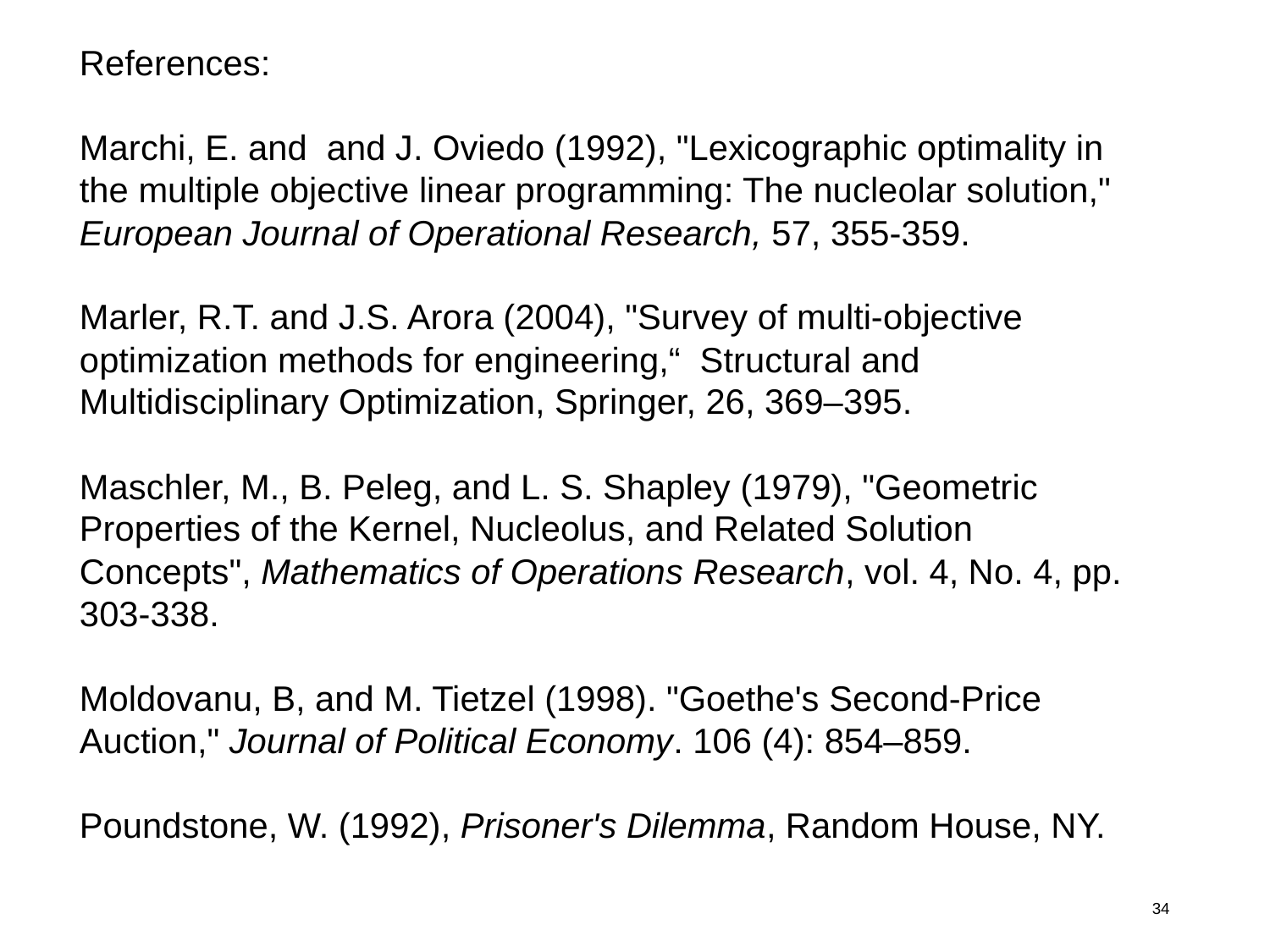

References:

Marchi, E. and  and J. Oviedo (1992), "Lexicographic optimality in the multiple objective linear programming: The nucleolar solution,"
European Journal of Operational Research, 57, 355-359.

Marler, R.T. and J.S. Arora (2004), "Survey of multi-objective optimization methods for engineering,“  Structural and Multidisciplinary Optimization, Springer, 26, 369–395.

Maschler, M., B. Peleg, and L. S. Shapley (1979), "Geometric Properties of the Kernel, Nucleolus, and Related Solution Concepts", Mathematics of Operations Research, vol. 4, No. 4, pp. 303-338.

Moldovanu, B, and M. Tietzel (1998). "Goethe's Second-Price Auction," Journal of Political Economy. 106 (4): 854–859.

Poundstone, W. (1992), Prisoner's Dilemma, Random House, NY.

34